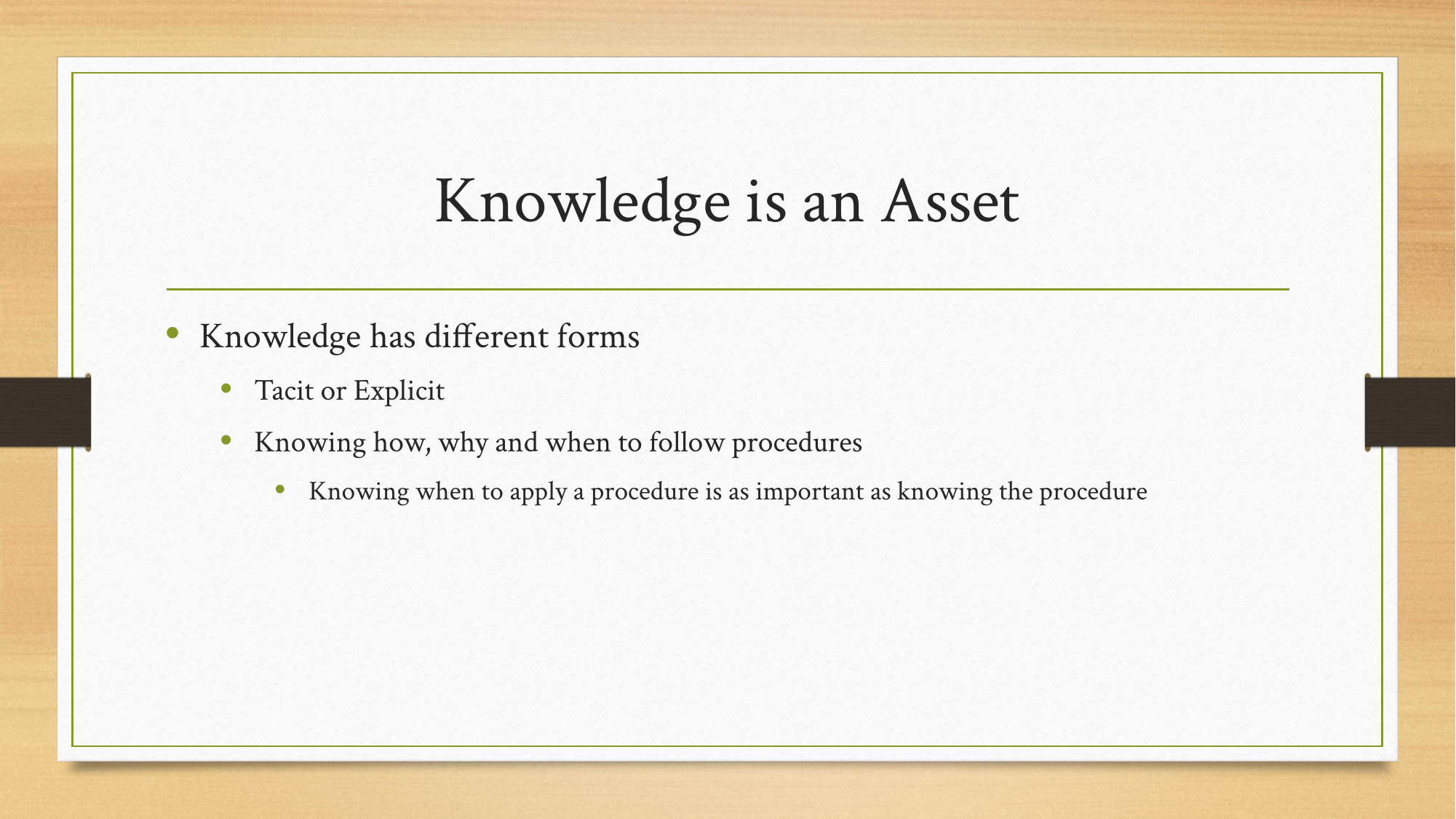

# Knowledge is an Asset
Knowledge has different forms
Tacit or Explicit
Knowing how, why and when to follow procedures
Knowing when to apply a procedure is as important as knowing the procedure